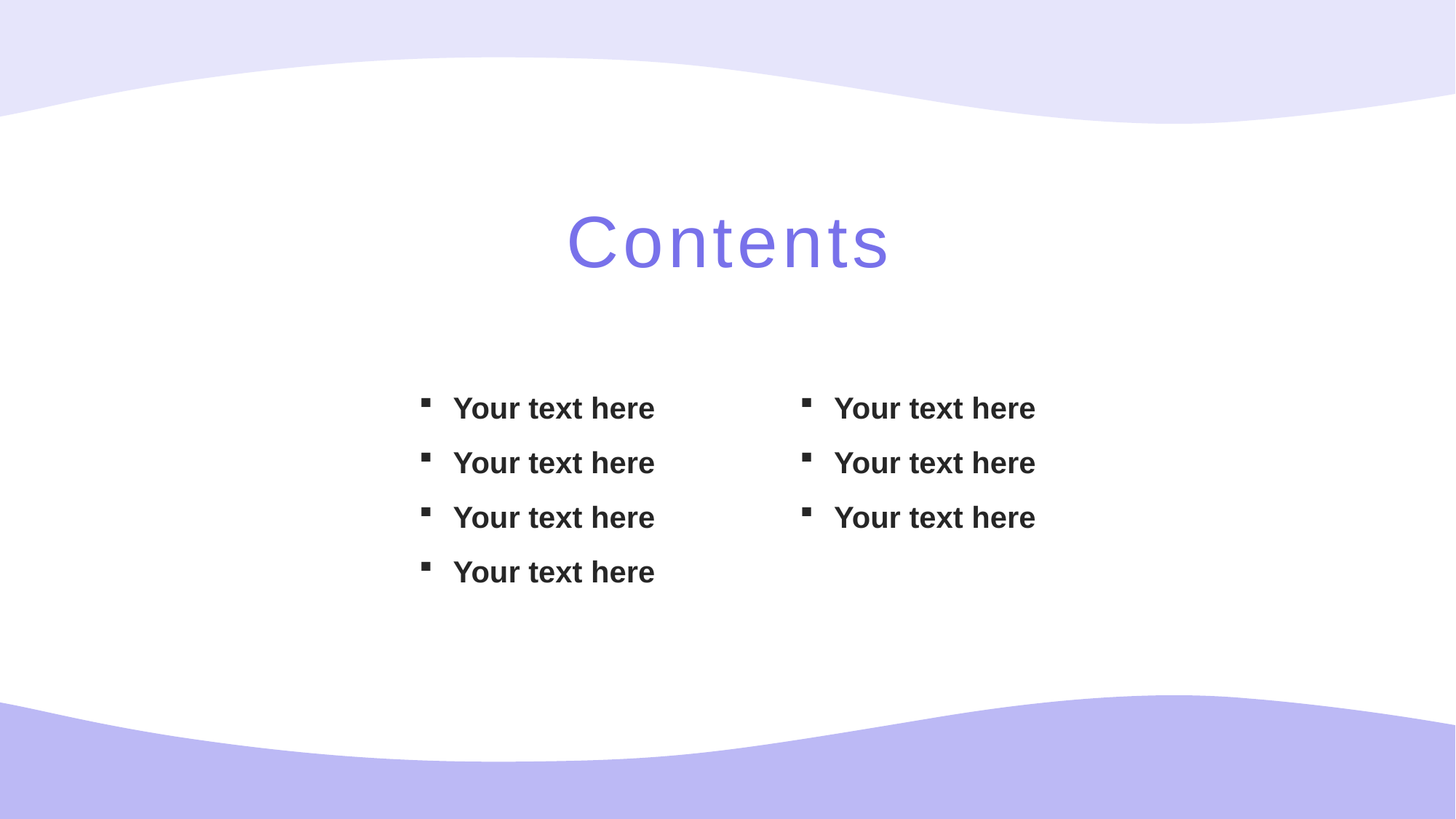

Contents
Your text here
Your text here
Your text here
Your text here
Your text here
Your text here
Your text here